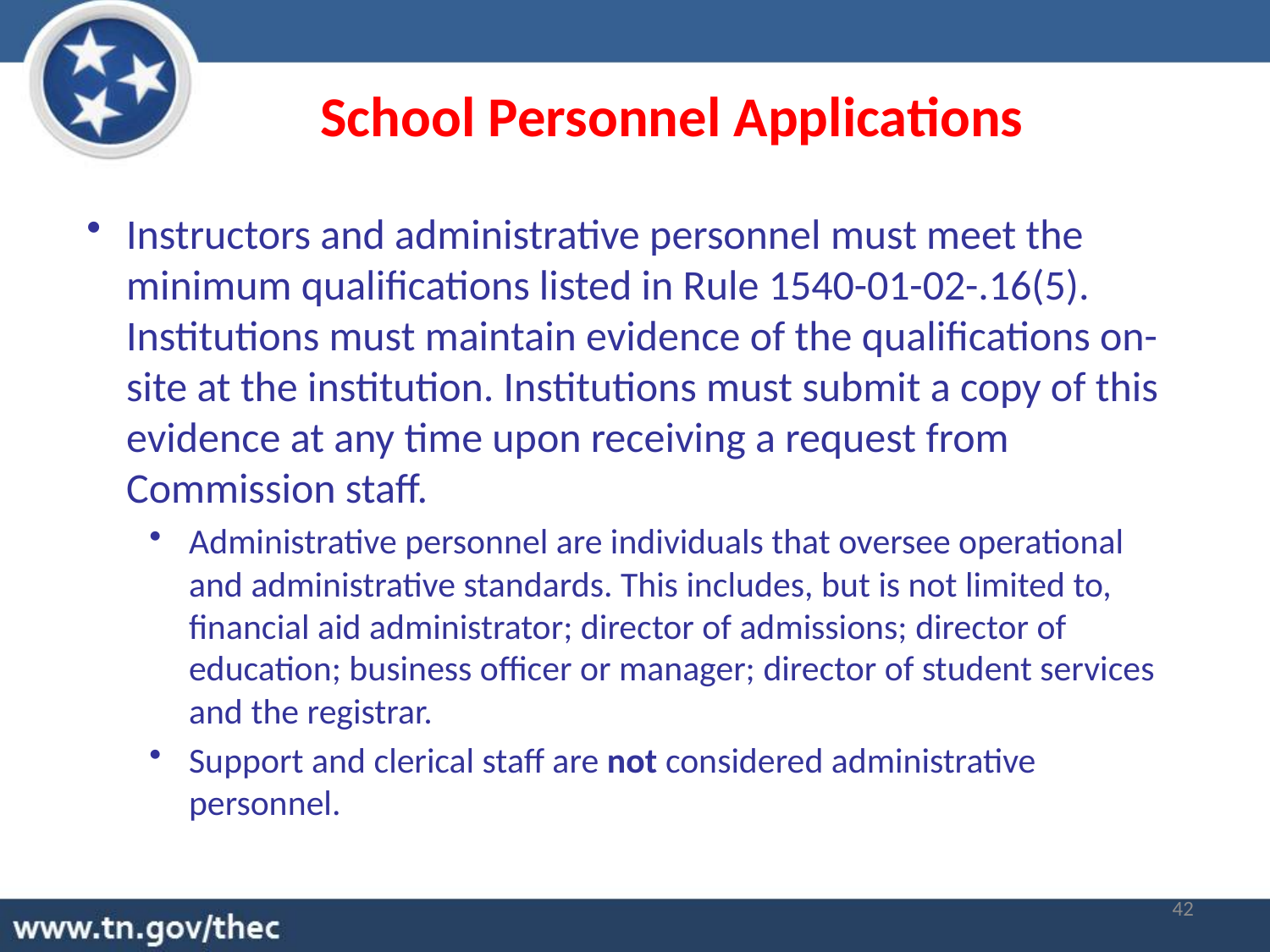

School Personnel Applications
Instructors and administrative personnel must meet the minimum qualifications listed in Rule 1540-01-02-.16(5). Institutions must maintain evidence of the qualifications on-site at the institution. Institutions must submit a copy of this evidence at any time upon receiving a request from Commission staff.
Administrative personnel are individuals that oversee operational and administrative standards. This includes, but is not limited to, financial aid administrator; director of admissions; director of education; business officer or manager; director of student services and the registrar.
Support and clerical staff are not considered administrative personnel.
42